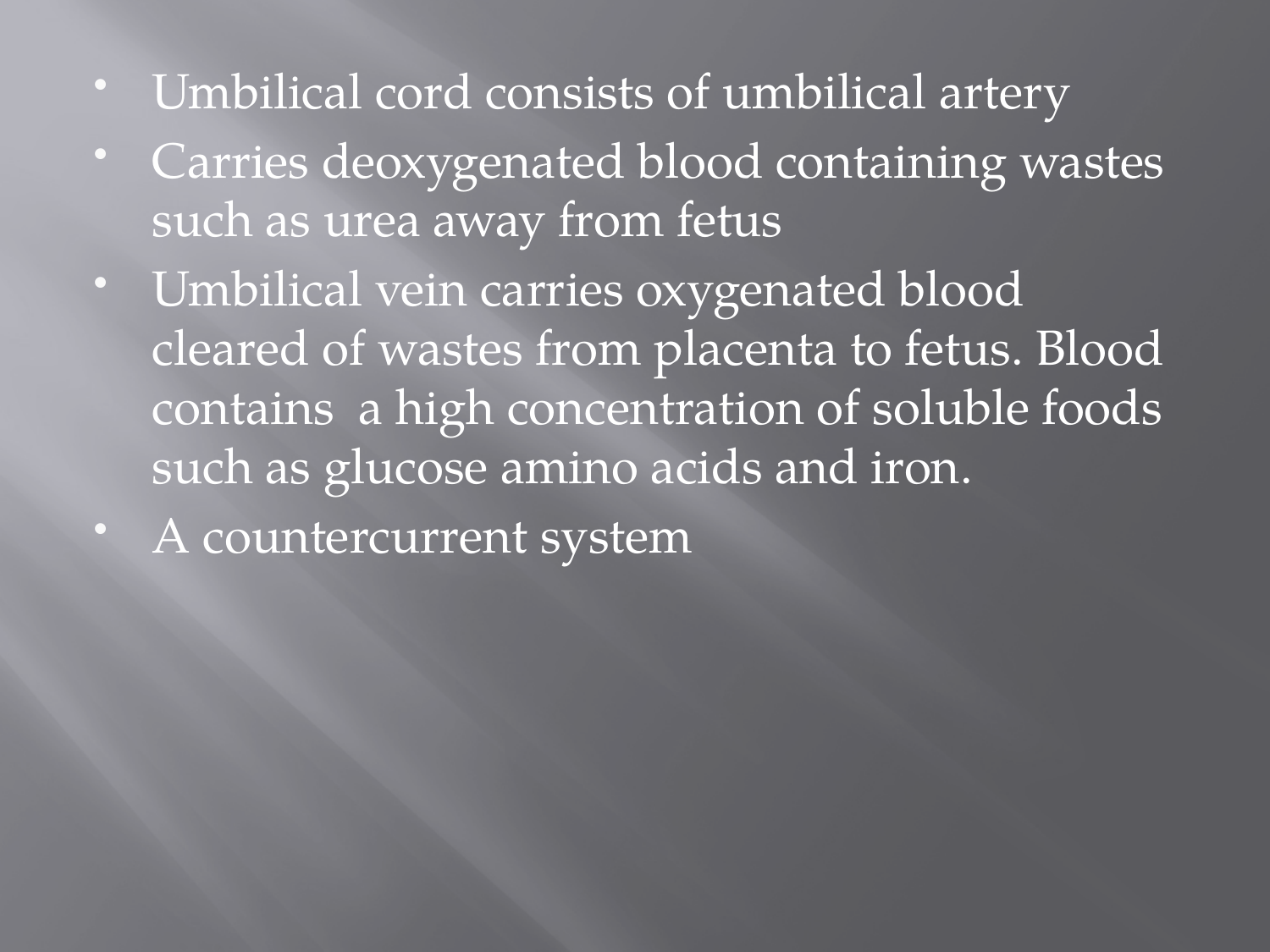

Umbilical cord consists of umbilical artery
Carries deoxygenated blood containing wastes such as urea away from fetus
Umbilical vein carries oxygenated blood cleared of wastes from placenta to fetus. Blood contains  a high concentration of soluble foods such as glucose amino acids and iron.
A countercurrent system